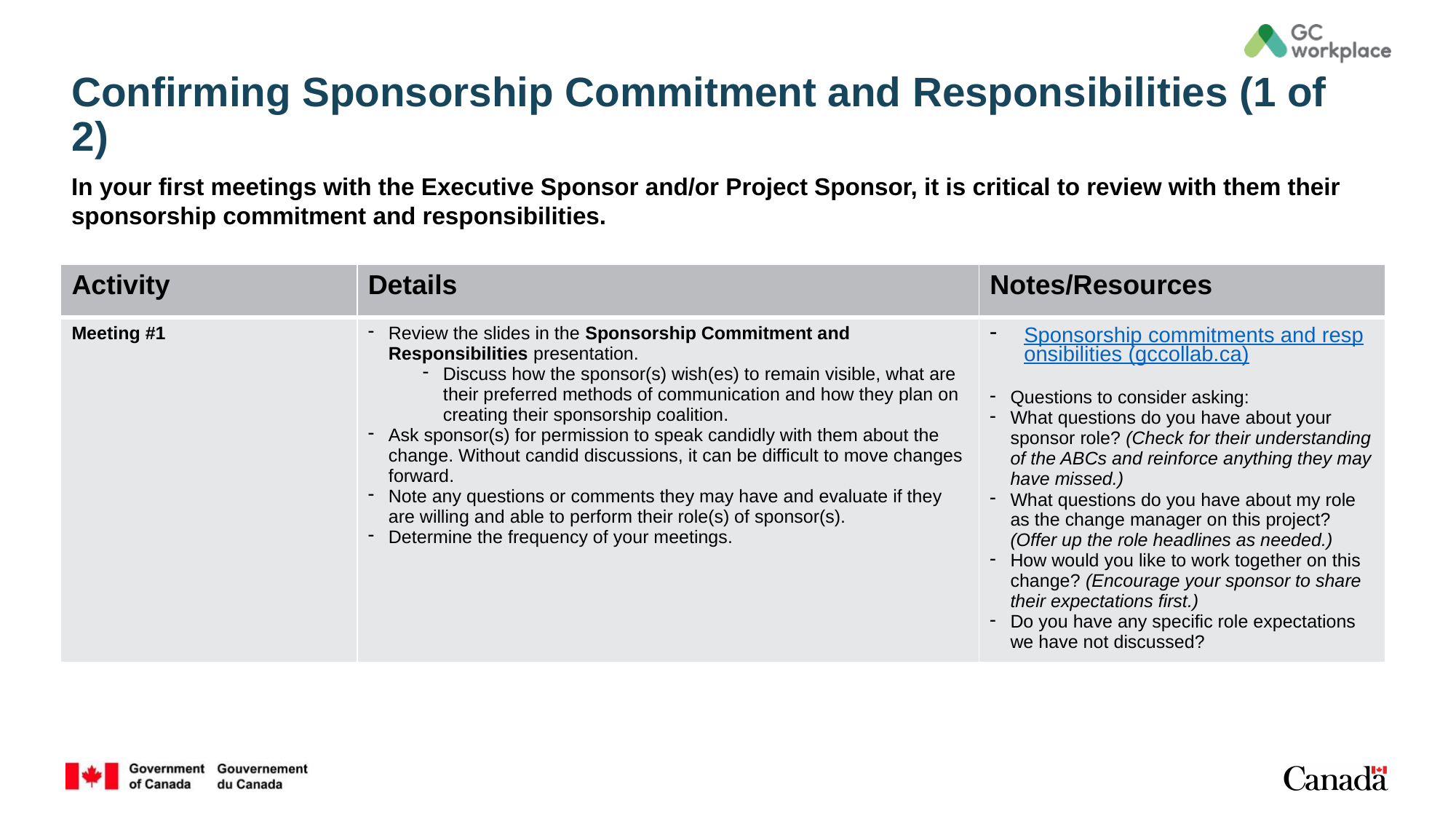

# Confirming Sponsorship Commitment and Responsibilities (1 of 2)
In your first meetings with the Executive Sponsor and/or Project Sponsor, it is critical to review with them their sponsorship commitment and responsibilities.
| Activity | Details | Notes/Resources |
| --- | --- | --- |
| Meeting #1 | Review the slides in the Sponsorship Commitment and Responsibilities presentation. Discuss how the sponsor(s) wish(es) to remain visible, what are their preferred methods of communication and how they plan on creating their sponsorship coalition. Ask sponsor(s) for permission to speak candidly with them about the change. Without candid discussions, it can be difficult to move changes forward. Note any questions or comments they may have and evaluate if they are willing and able to perform their role(s) of sponsor(s). Determine the frequency of your meetings. | Sponsorship commitments and responsibilities (gccollab.ca) Questions to consider asking: What questions do you have about your sponsor role? (Check for their understanding of the ABCs and reinforce anything they may have missed.) What questions do you have about my role as the change manager on this project? (Offer up the role headlines as needed.) How would you like to work together on this change? (Encourage your sponsor to share their expectations first.) Do you have any specific role expectations we have not discussed? |